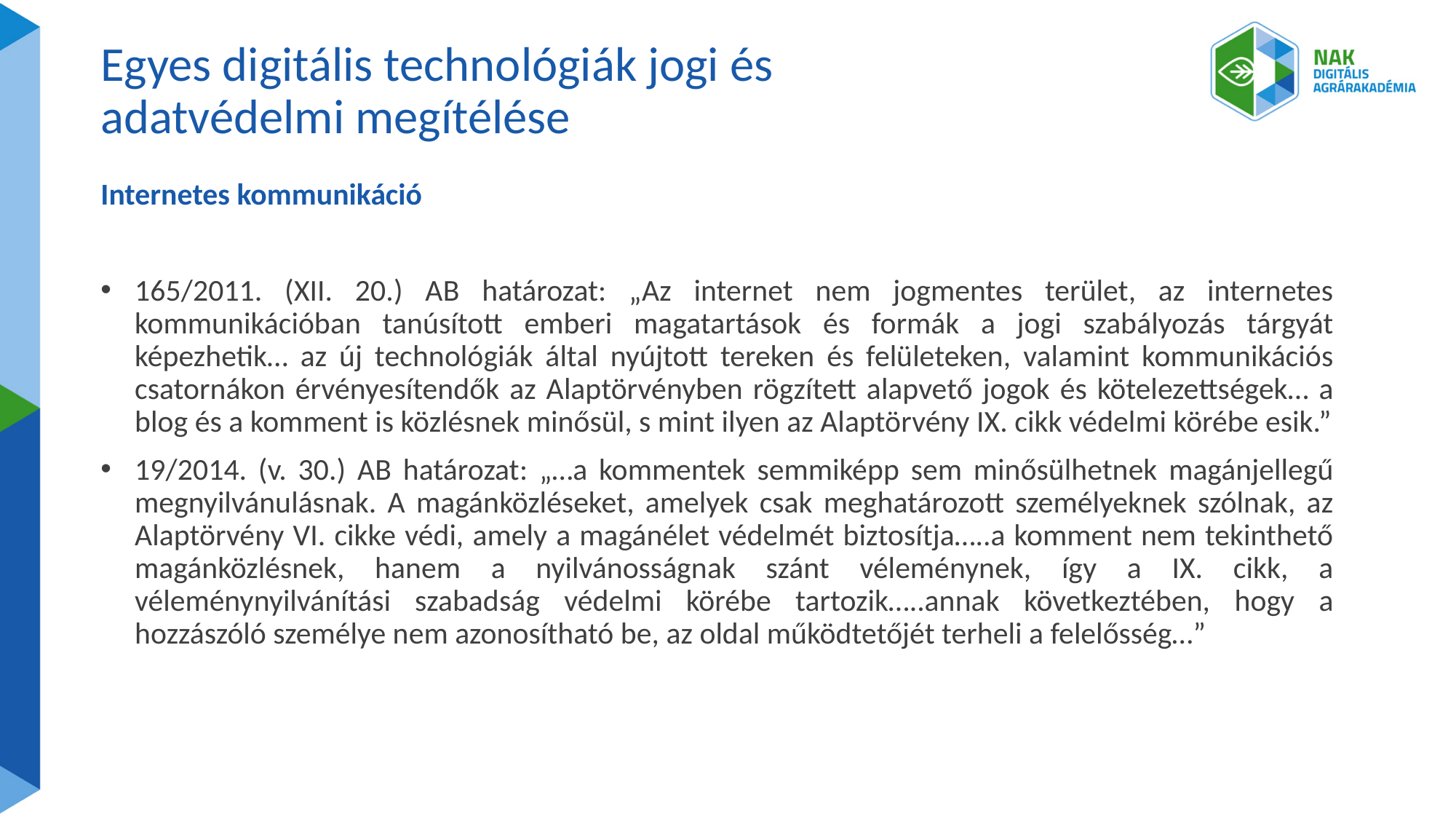

# Egyes digitális technológiák jogi és adatvédelmi megítélése
Internetes kommunikáció

165/2011. (XII. 20.) AB határozat: „Az internet nem jogmentes terület, az internetes kommunikációban tanúsított emberi magatartások és formák a jogi szabályozás tárgyát képezhetik… az új technológiák által nyújtott tereken és felületeken, valamint kommunikációs csatornákon érvényesítendők az Alaptörvényben rögzített alapvető jogok és kötelezettségek… a blog és a komment is közlésnek minősül, s mint ilyen az Alaptörvény IX. cikk védelmi körébe esik.”
19/2014. (v. 30.) AB határozat: „…a kommentek semmiképp sem minősülhetnek magánjellegű megnyilvánulásnak. A magánközléseket, amelyek csak meghatározott személyeknek szólnak, az Alaptörvény VI. cikke védi, amely a magánélet védelmét biztosítja…..a komment nem tekinthető magánközlésnek, hanem a nyilvánosságnak szánt véleménynek, így a IX. cikk, a véleménynyilvánítási szabadság védelmi körébe tartozik…..annak következtében, hogy a hozzászóló személye nem azonosítható be, az oldal működtetőjét terheli a felelősség…”